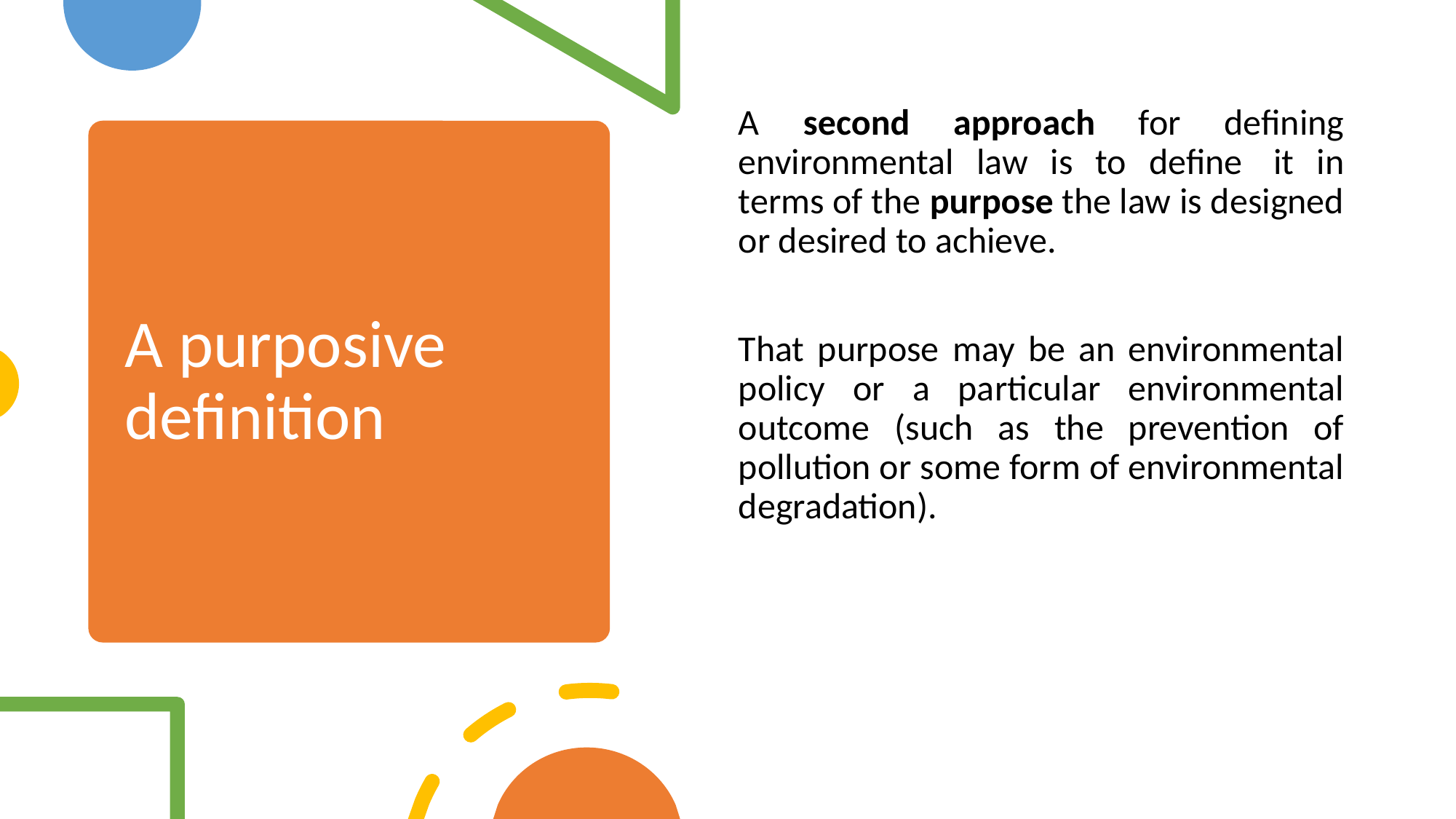

A second approach for defining environmental law is to define  it in terms of the purpose the law is designed or desired to achieve.

That purpose may be an environmental policy or a particular environmental outcome (such as the prevention of pollution or some form of environmental degradation).

# A purposive definition